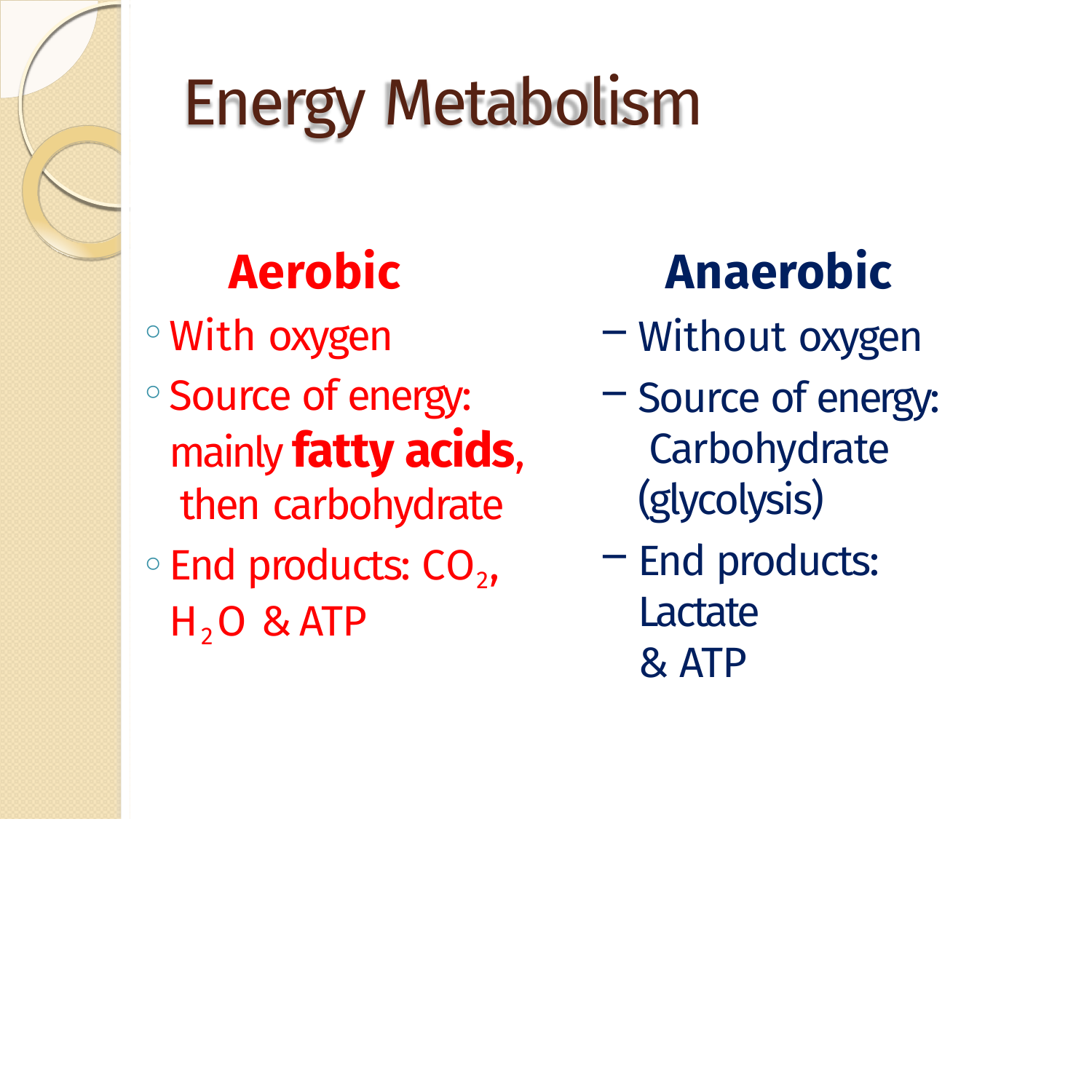

# Energy Metabolism
Aerobic
With oxygen
Source of energy:  mainly fatty acids,  then carbohydrate
End products: CO2,
H2O & ATP
Anaerobic
Without oxygen
Source of energy:  Carbohydrate  (glycolysis)
End products: Lactate
& ATP